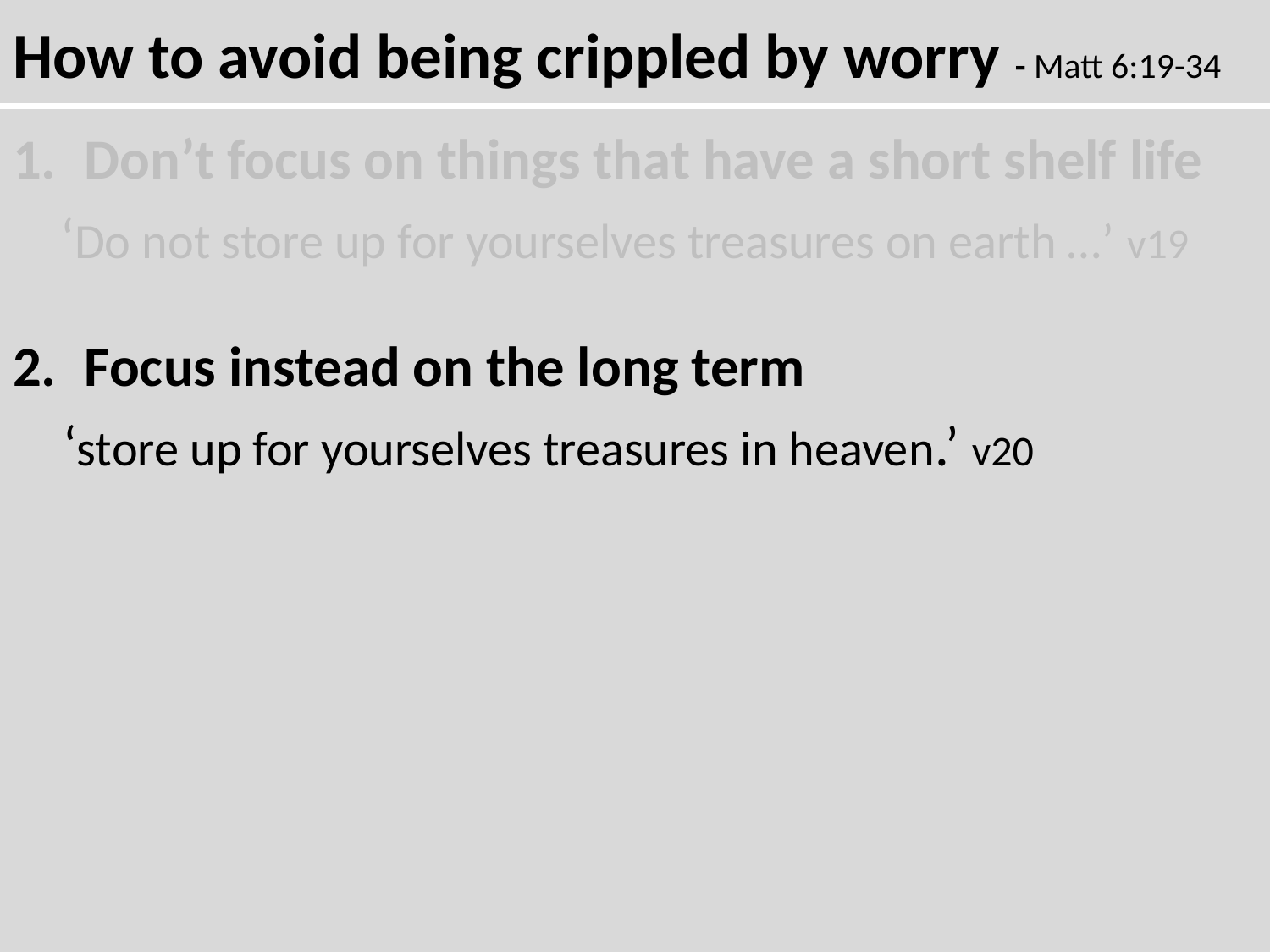

How to avoid being crippled by worry - Matt 6:19-34
Don’t focus on things that have a short shelf life
	‘Do not store up for yourselves treasures on earth …’ v19

Focus instead on the long term
	‘store up for yourselves treasures in heaven.’ v20